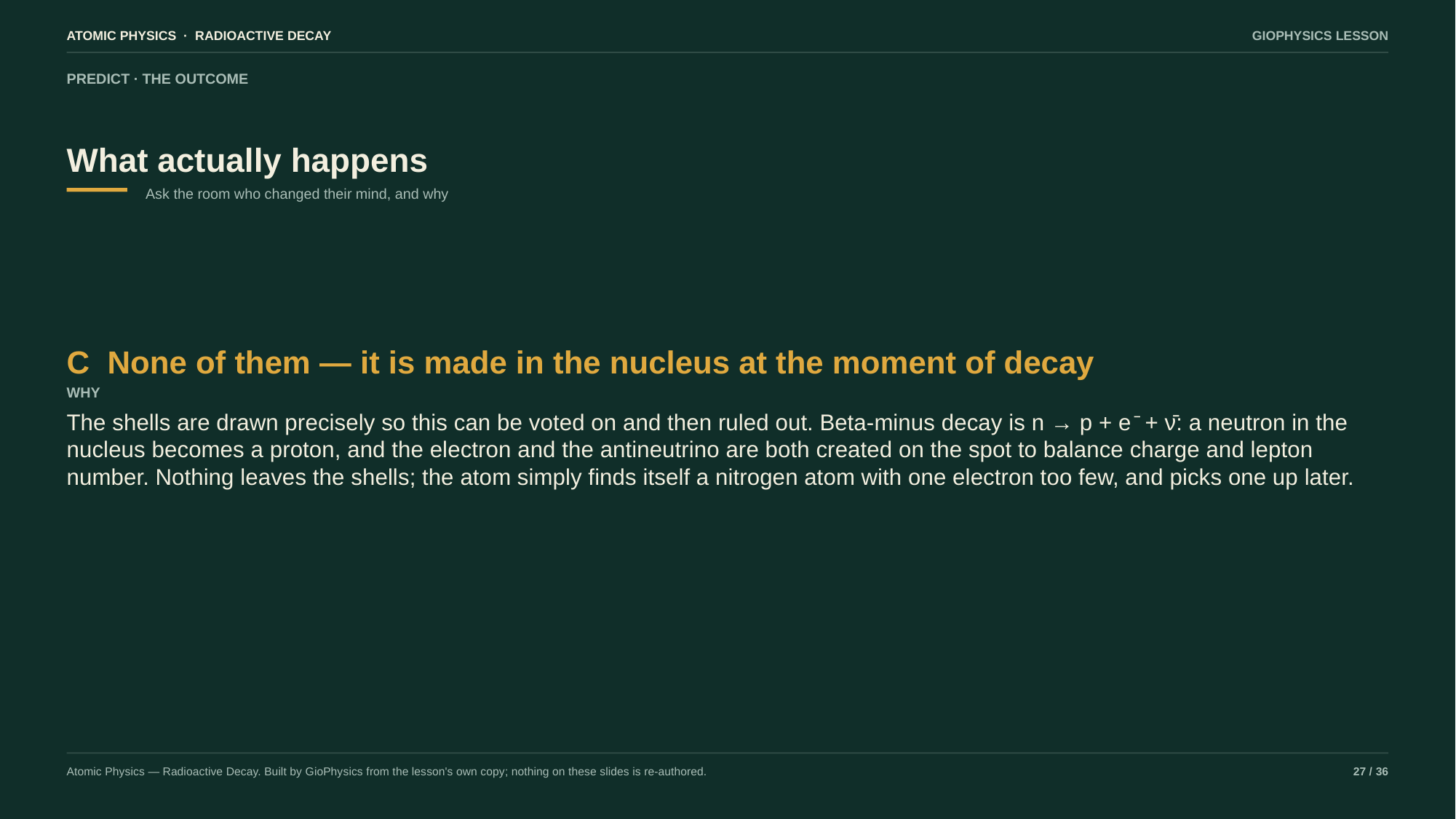

ATOMIC PHYSICS  ·  RADIOACTIVE DECAY
GIOPHYSICS LESSON

PREDICT · THE OUTCOME
What actually happens
Ask the room who changed their mind, and why

C  None of them — it is made in the nucleus at the moment of decay
WHY
The shells are drawn precisely so this can be voted on and then ruled out. Beta-minus decay is n → p + e⁻ + ν̄: a neutron in the nucleus becomes a proton, and the electron and the antineutrino are both created on the spot to balance charge and lepton number. Nothing leaves the shells; the atom simply finds itself a nitrogen atom with one electron too few, and picks one up later.

Atomic Physics — Radioactive Decay. Built by GioPhysics from the lesson's own copy; nothing on these slides is re-authored.
27 / 36